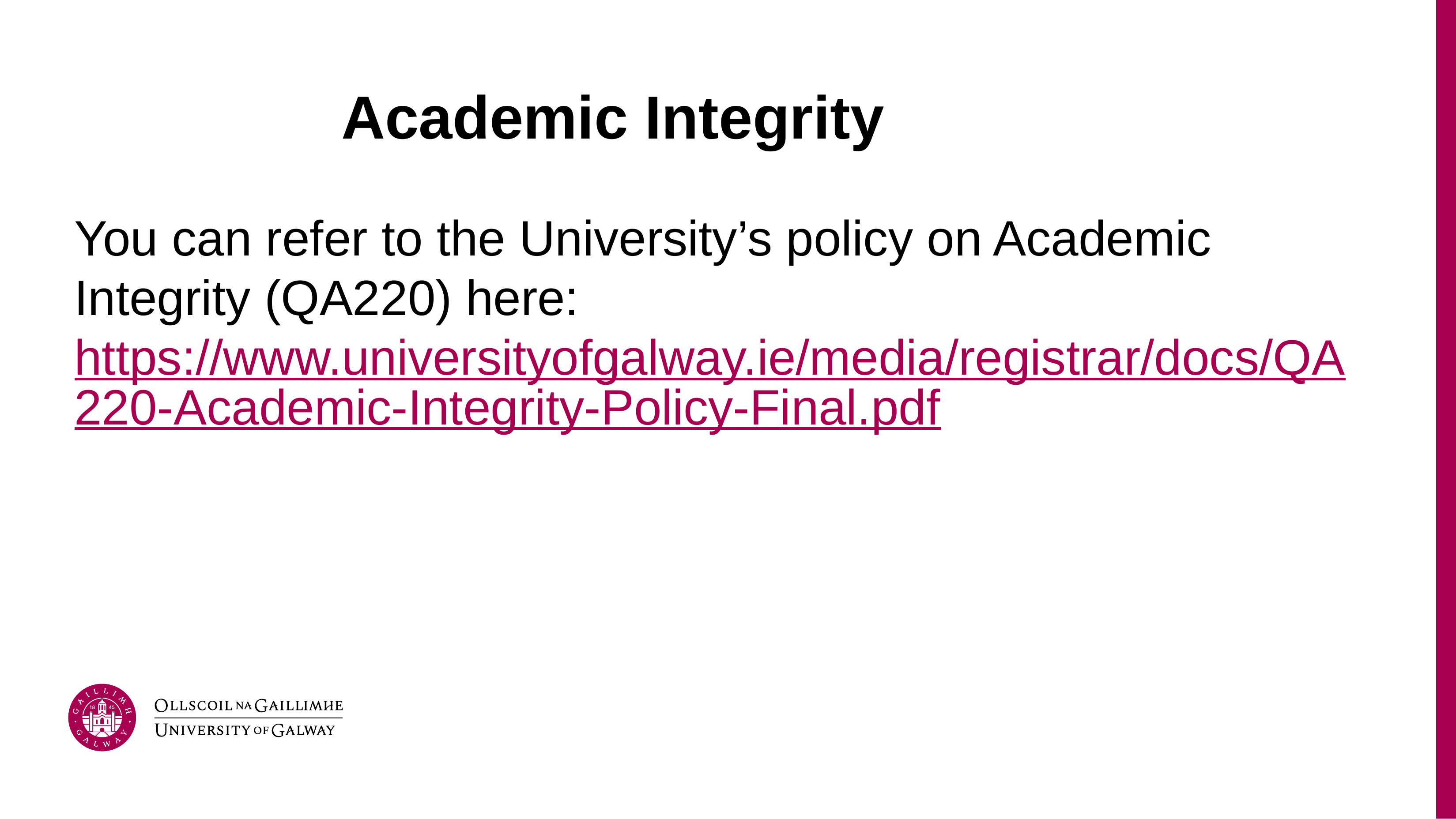

# Academic Integrity
You can refer to the University’s policy on Academic Integrity (QA220) here: https://www.universityofgalway.ie/media/registrar/docs/QA220-Academic-Integrity-Policy-Final.pdf